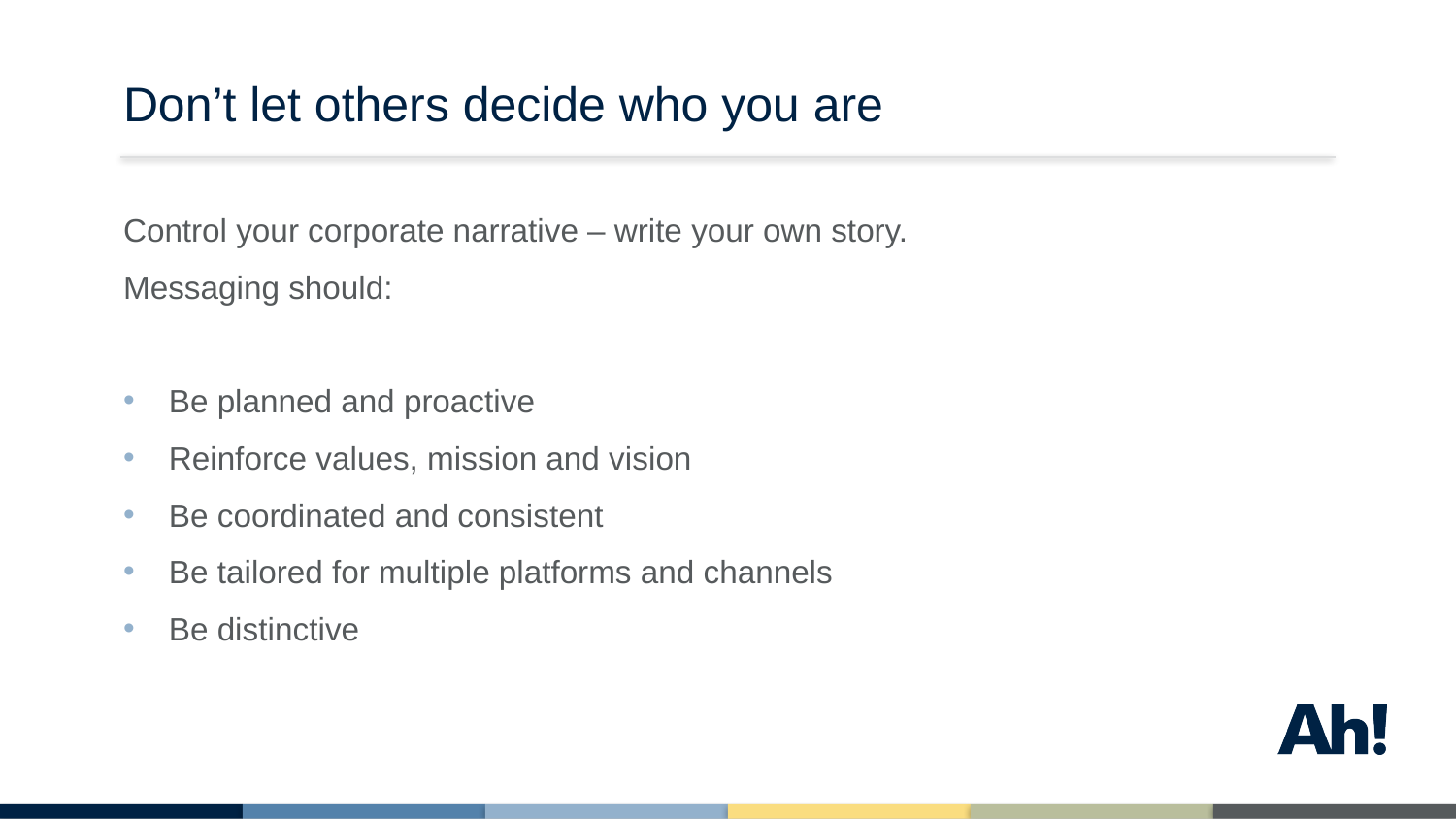

# Don’t let others decide who you are
Control your corporate narrative – write your own story.
Messaging should:

Be planned and proactive
Reinforce values, mission and vision
Be coordinated and consistent
Be tailored for multiple platforms and channels
Be distinctive